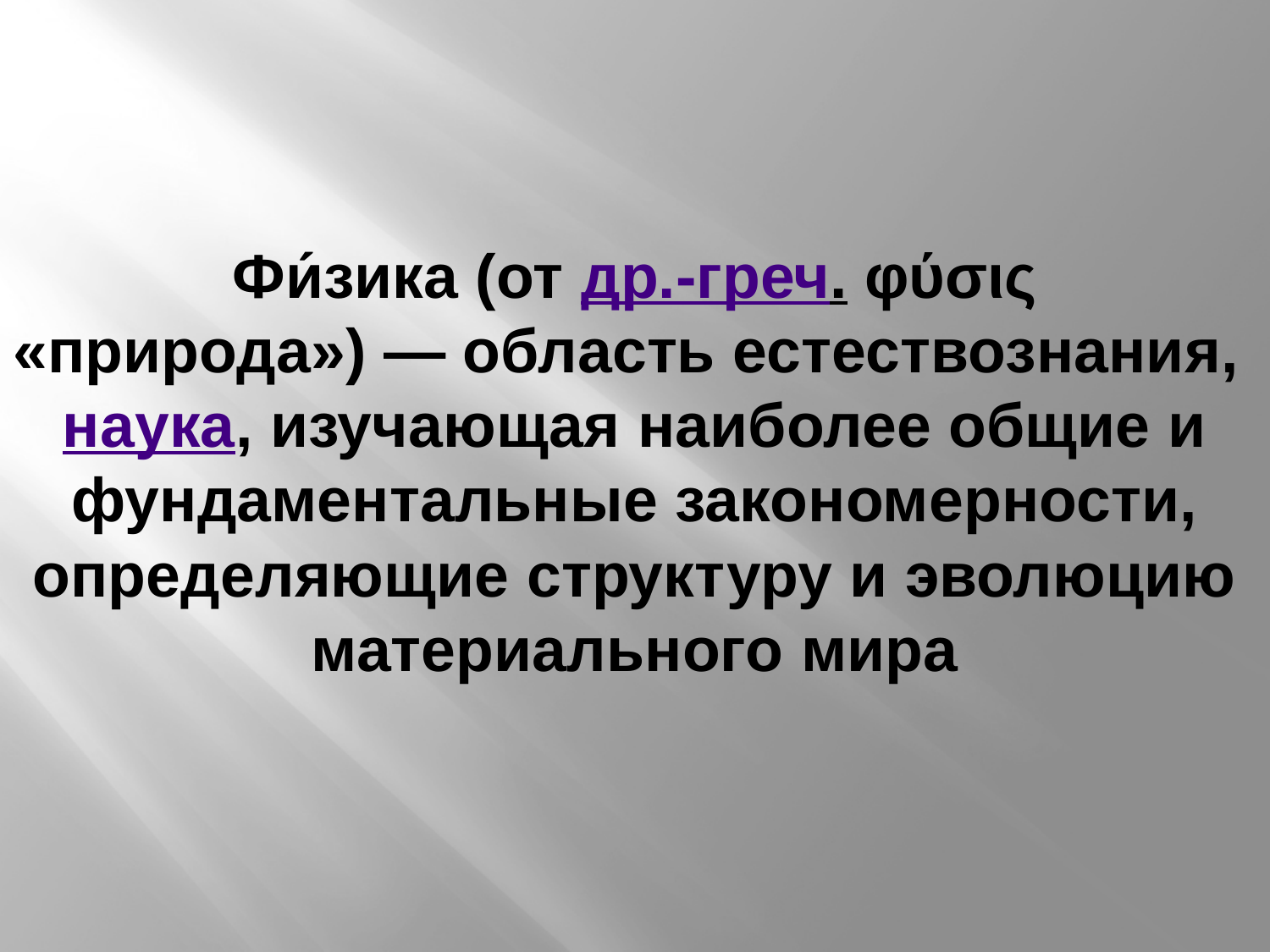

# Фи́зика (от др.-греч. φύσις «природа») — область естествознания, наука, изучающая наиболее общие и фундаментальные закономерности, определяющие структуру и эволюцию материального мира